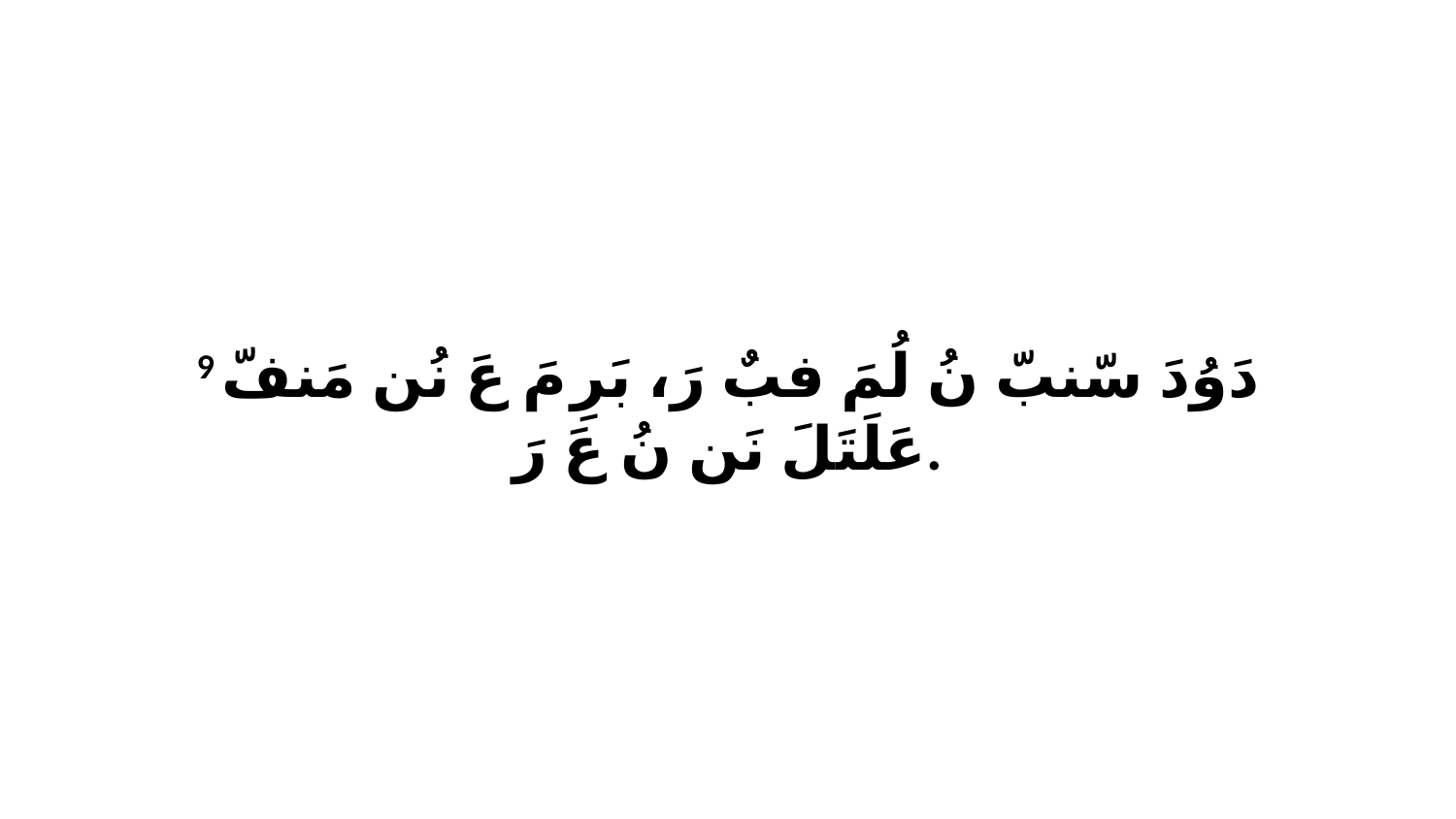

9 دَوُدَ سّنبّ نُ لُمَ فبٌ رَ، بَرِ مَ عَ نُن مَنفّ عَلَتَلَ نَن نُ عَ رَ.